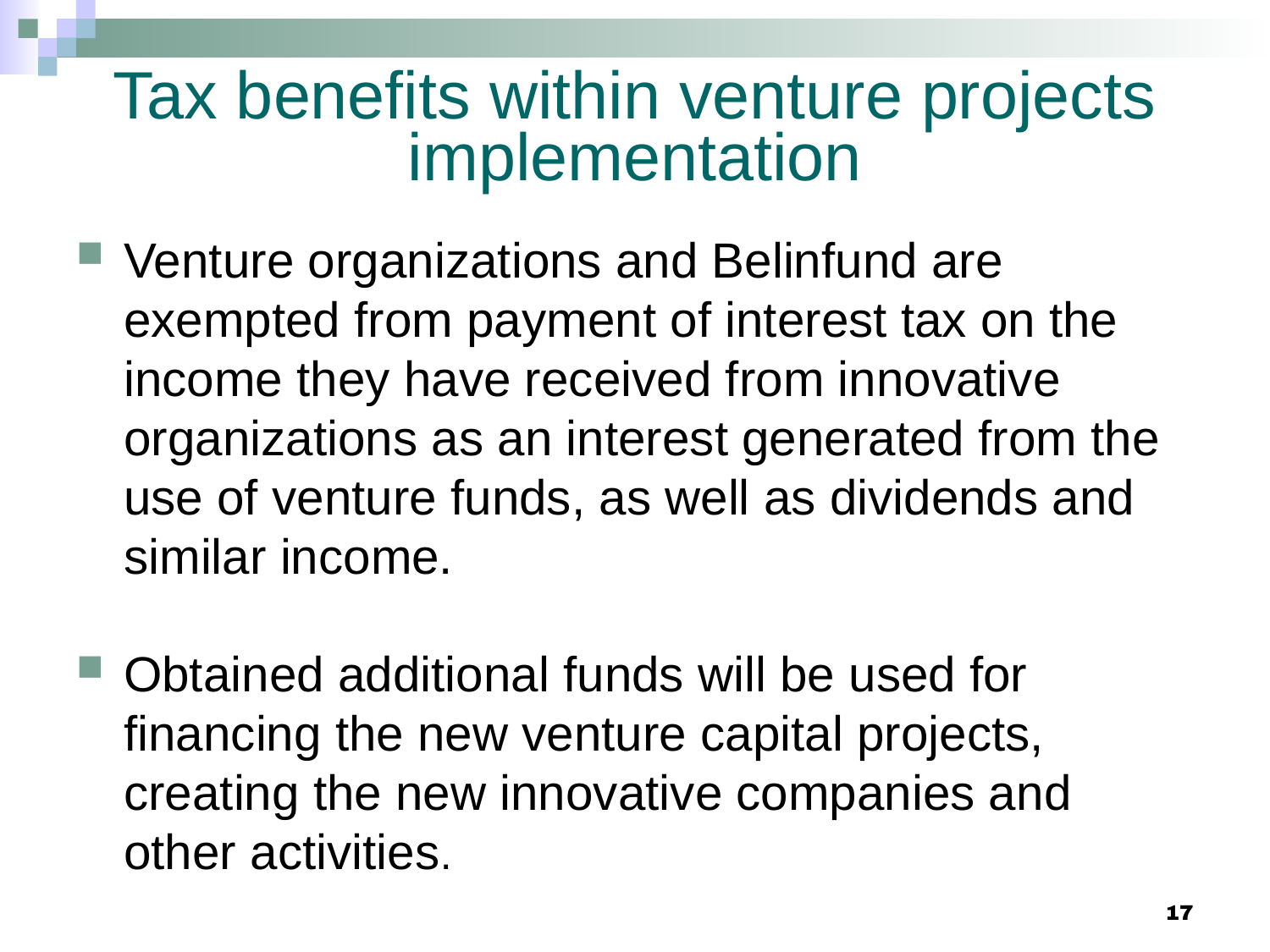

# Tax benefits within venture projects implementation
Venture organizations and Belinfund are exempted from payment of interest tax on the income they have received from innovative organizations as an interest generated from the use of venture funds, as well as dividends and similar income.

Obtained additional funds will be used for financing the new venture capital projects, creating the new innovative companies and other activities.

17